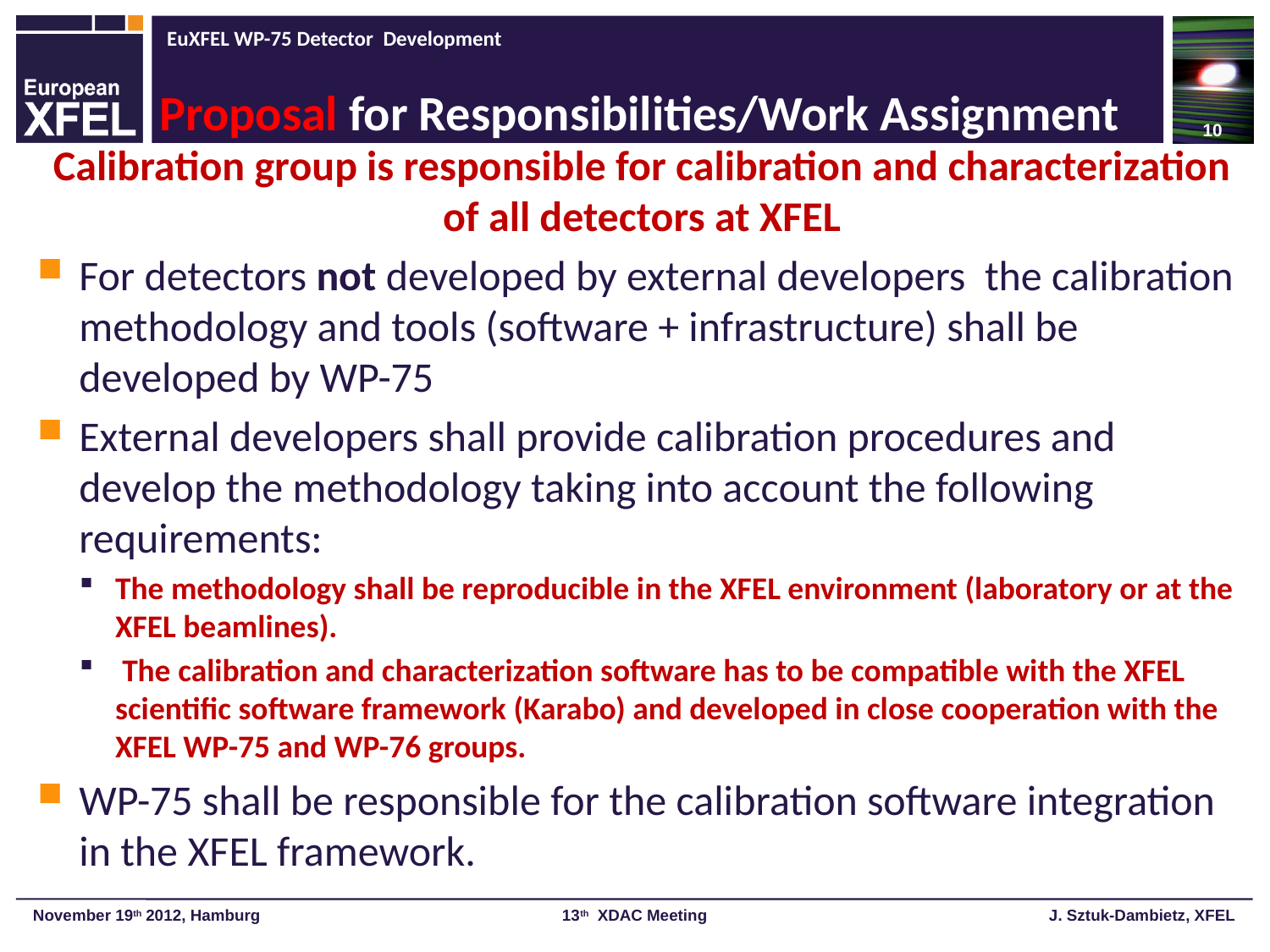

10
# Proposal for Responsibilities/Work Assignment
Calibration group is responsible for calibration and characterization of all detectors at XFEL
For detectors not developed by external developers  the calibration methodology and tools (software + infrastructure) shall be developed by WP-75
External developers shall provide calibration procedures and develop the methodology taking into account the following requirements:
The methodology shall be reproducible in the XFEL environment (laboratory or at the XFEL beamlines).
 The calibration and characterization software has to be compatible with the XFEL scientific software framework (Karabo) and developed in close cooperation with the XFEL WP-75 and WP-76 groups.
WP-75 shall be responsible for the calibration software integration in the XFEL framework.